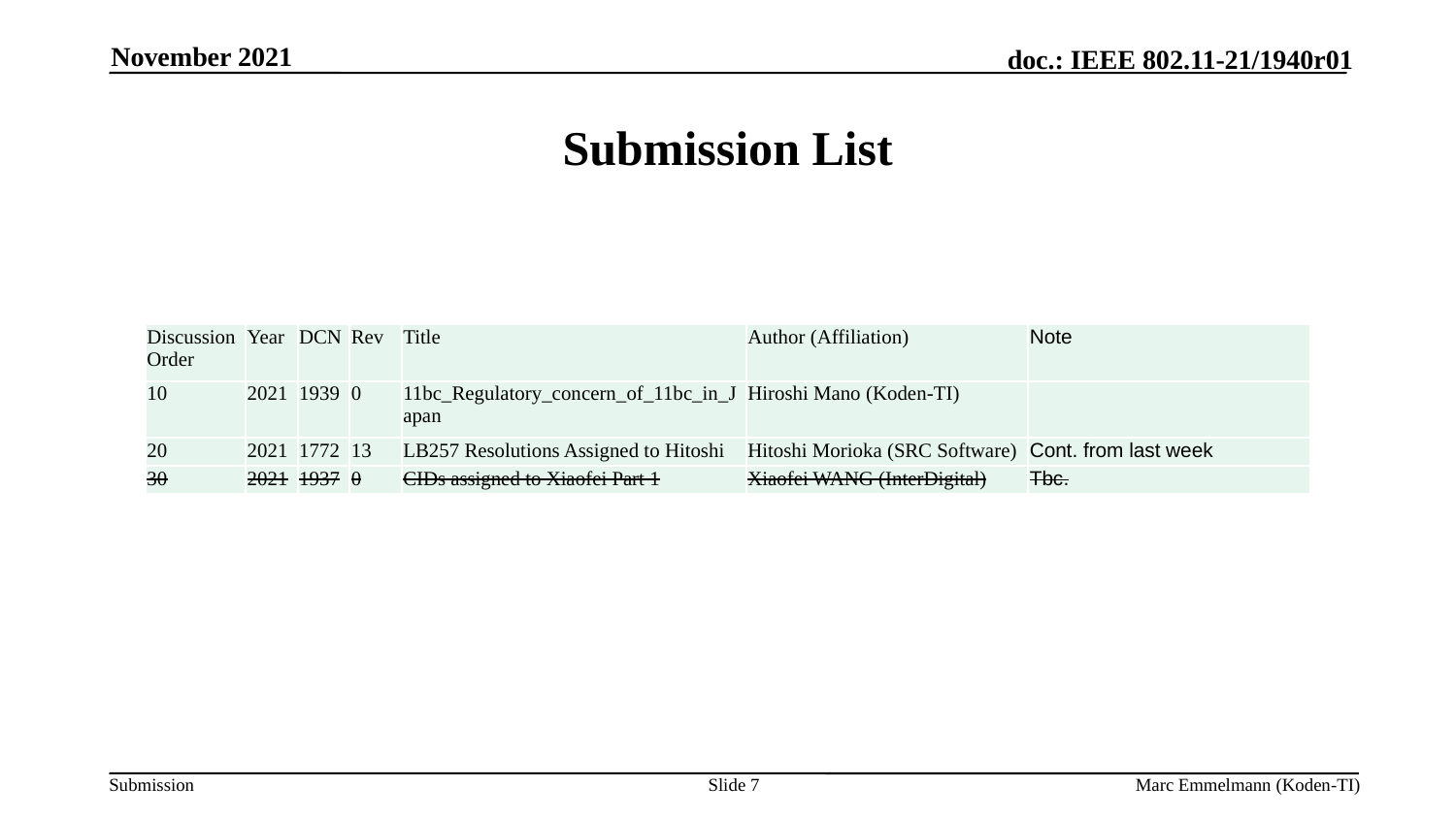

November 2021
# Submission List
| Discussion Order | Year | DCN | Rev | Title | Author (Affiliation) | Note |
| --- | --- | --- | --- | --- | --- | --- |
| 10 | 2021 | 1939 | 0 | 11bc\_Regulatory\_concern\_of\_11bc\_in\_Japan | Hiroshi Mano (Koden-TI) |  |
| 20 | 2021 | 1772 | 13 | LB257 Resolutions Assigned to Hitoshi | Hitoshi Morioka (SRC Software) | Cont. from last week |
| 30 | 2021 | 1937 | 0 | CIDs assigned to Xiaofei Part 1 | Xiaofei WANG (InterDigital) | Tbc. |
Slide 7
Marc Emmelmann (Koden-TI)